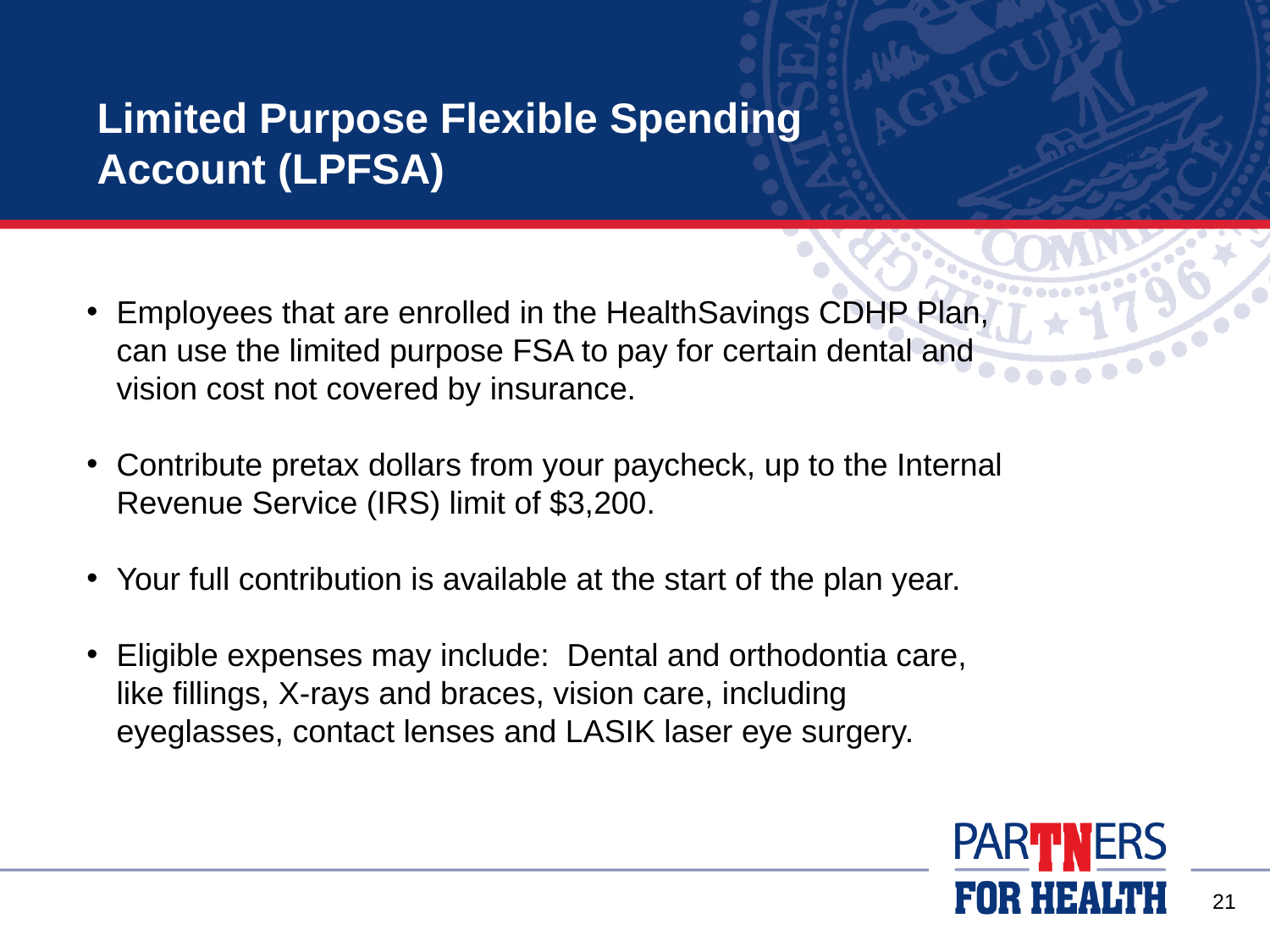

Limited Purpose Flexible Spending Account (LPFSA)
Employees that are enrolled in the HealthSavings CDHP Plan, can use the limited purpose FSA to pay for certain dental and vision cost not covered by insurance.

Contribute pretax dollars from your paycheck, up to the Internal Revenue Service (IRS) limit of $3,200.

Your full contribution is available at the start of the plan year.

Eligible expenses may include:  Dental and orthodontia care, like fillings, X-rays and braces, vision care, including eyeglasses, contact lenses and LASIK laser eye surgery.
21